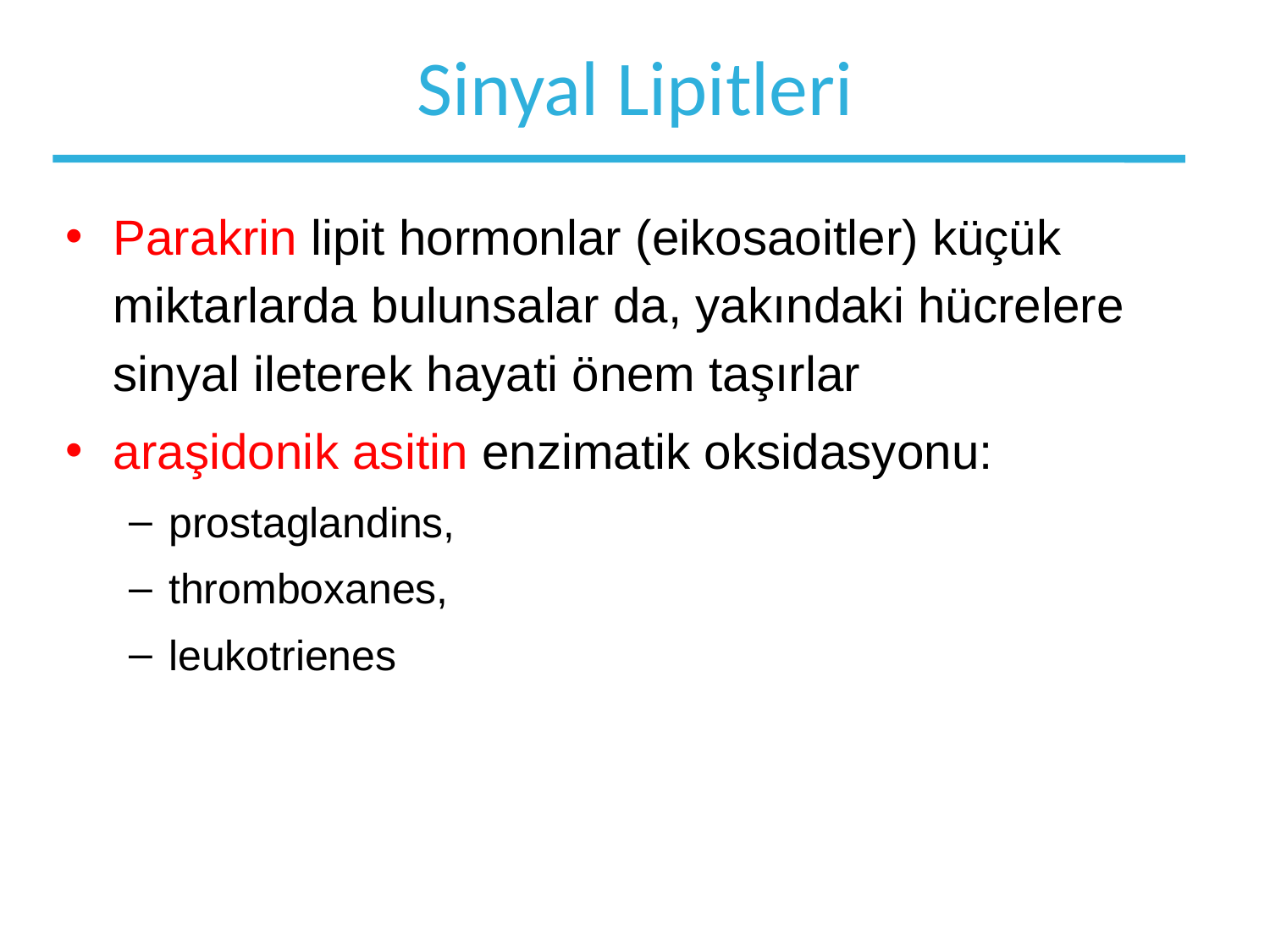

# Sinyal Lipitleri

Parakrin lipit hormonlar (eikosaoitler) küçük miktarlarda bulunsalar da, yakındaki hücrelere sinyal ileterek hayati önem taşırlar
araşidonik asitin enzimatik oksidasyonu:
prostaglandins,
thromboxanes,
leukotrienes